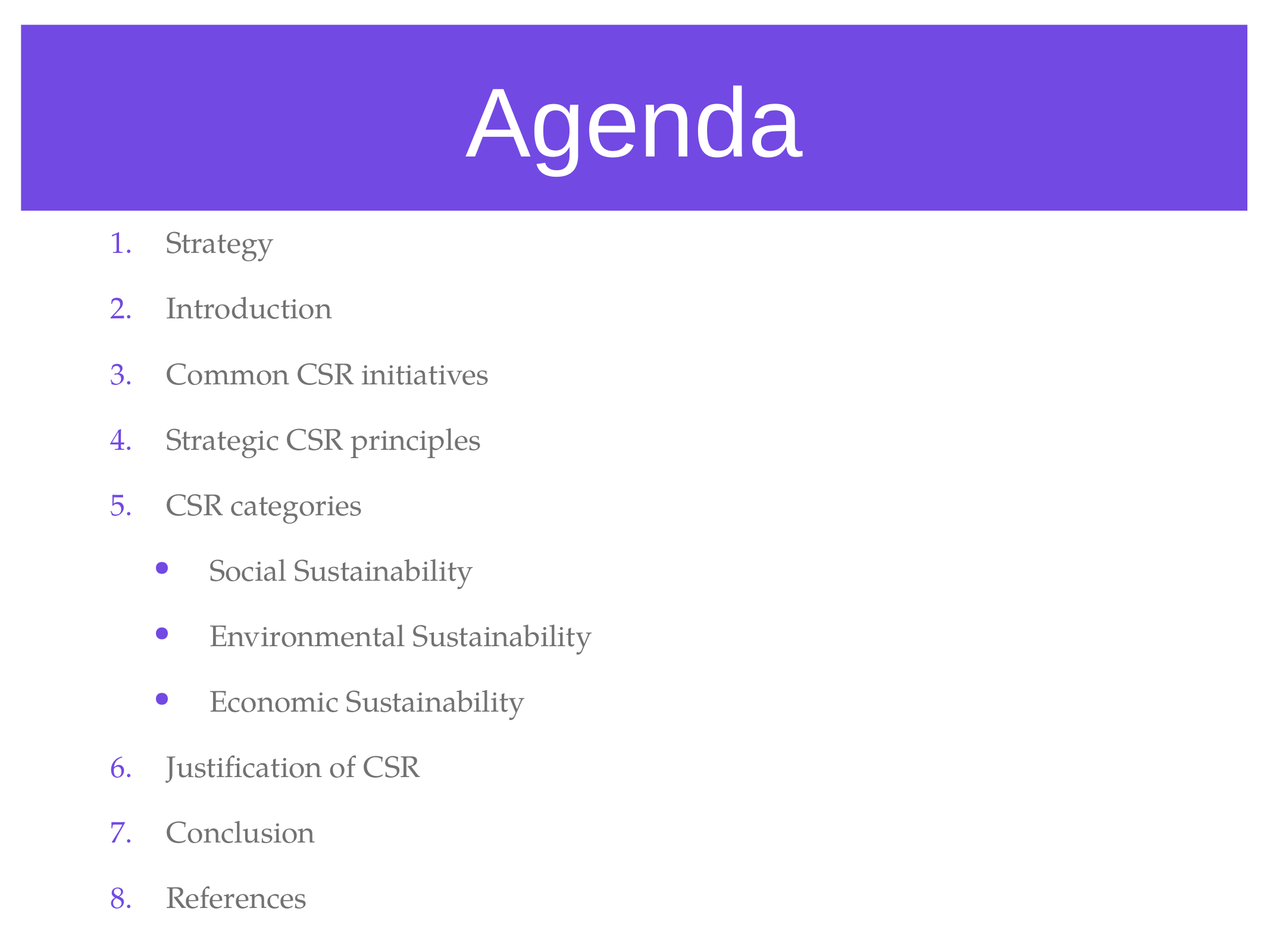

# Agenda

Strategy
Introduction
Common CSR initiatives
Strategic CSR principles
CSR categories
Social Sustainability
Environmental Sustainability
Economic Sustainability
Justification of CSR
Conclusion
References